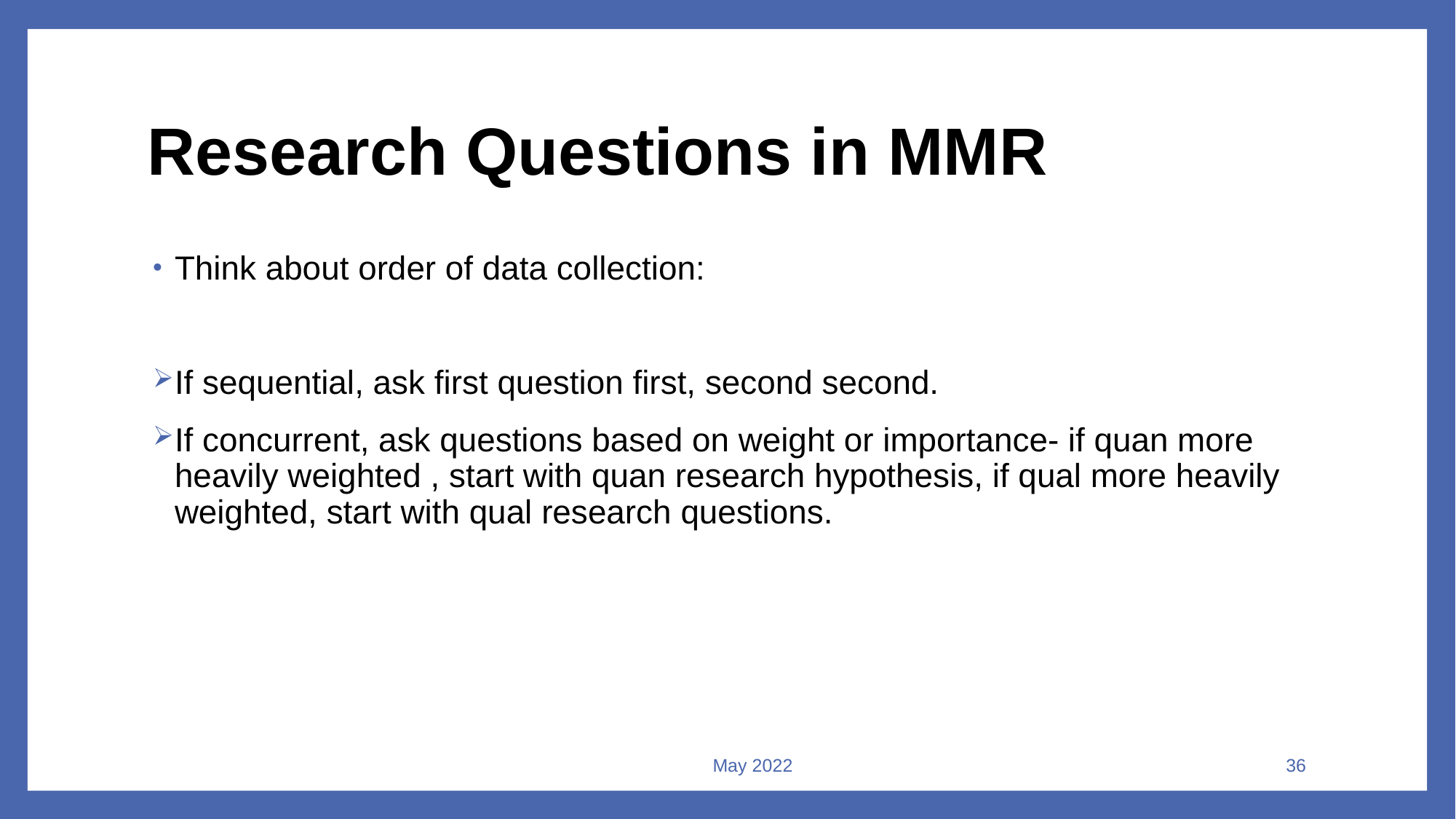

# Research Questions in MMR
Think about order of data collection:

If sequential, ask first question first, second second.
If concurrent, ask questions based on weight or importance- if quan more heavily weighted , start with quan research hypothesis, if qual more heavily weighted, start with qual research questions.
May 2022
36